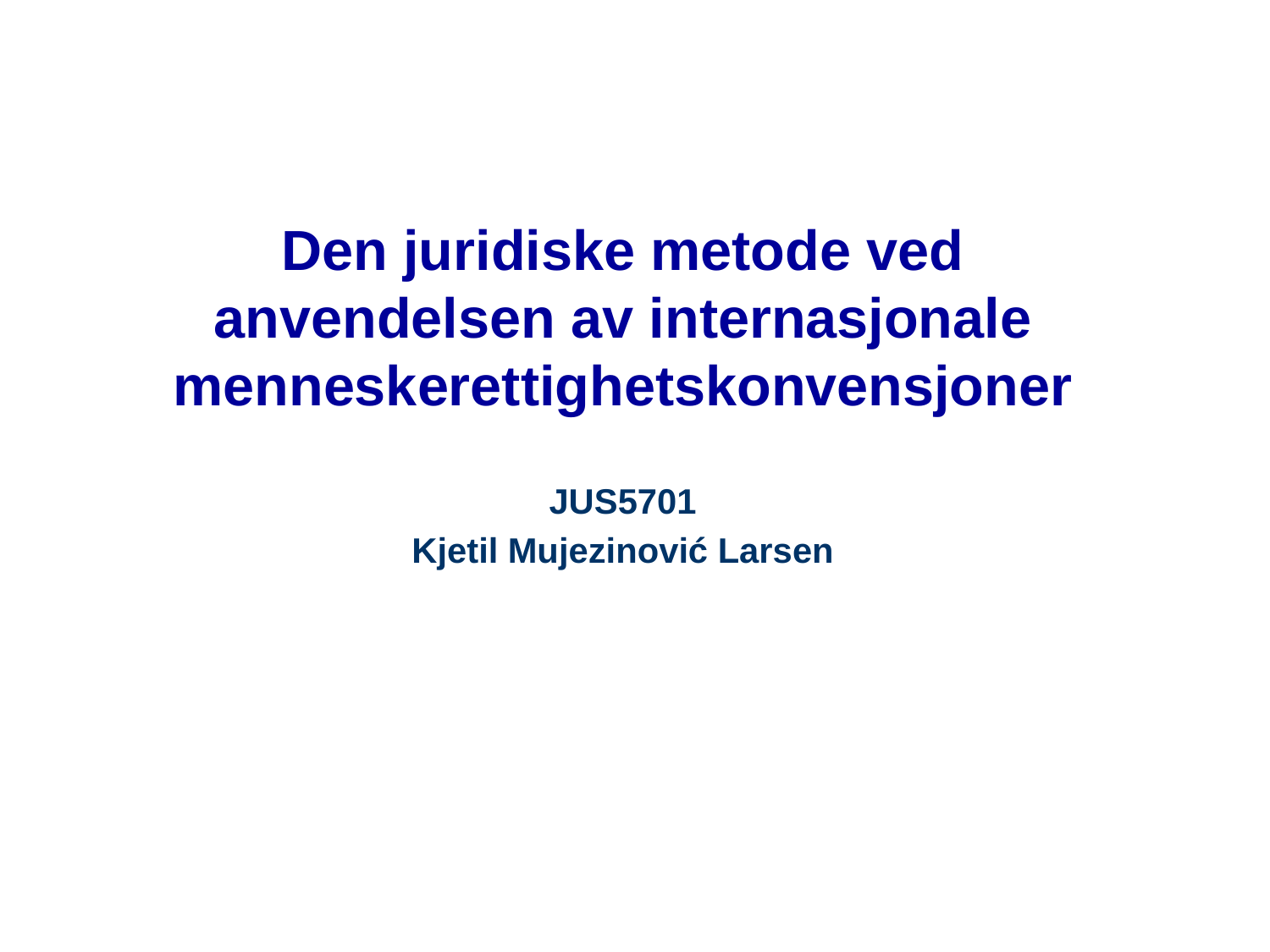

# Den juridiske metode ved anvendelsen av internasjonale menneskerettighetskonvensjoner

JUS5701
Kjetil Mujezinović Larsen